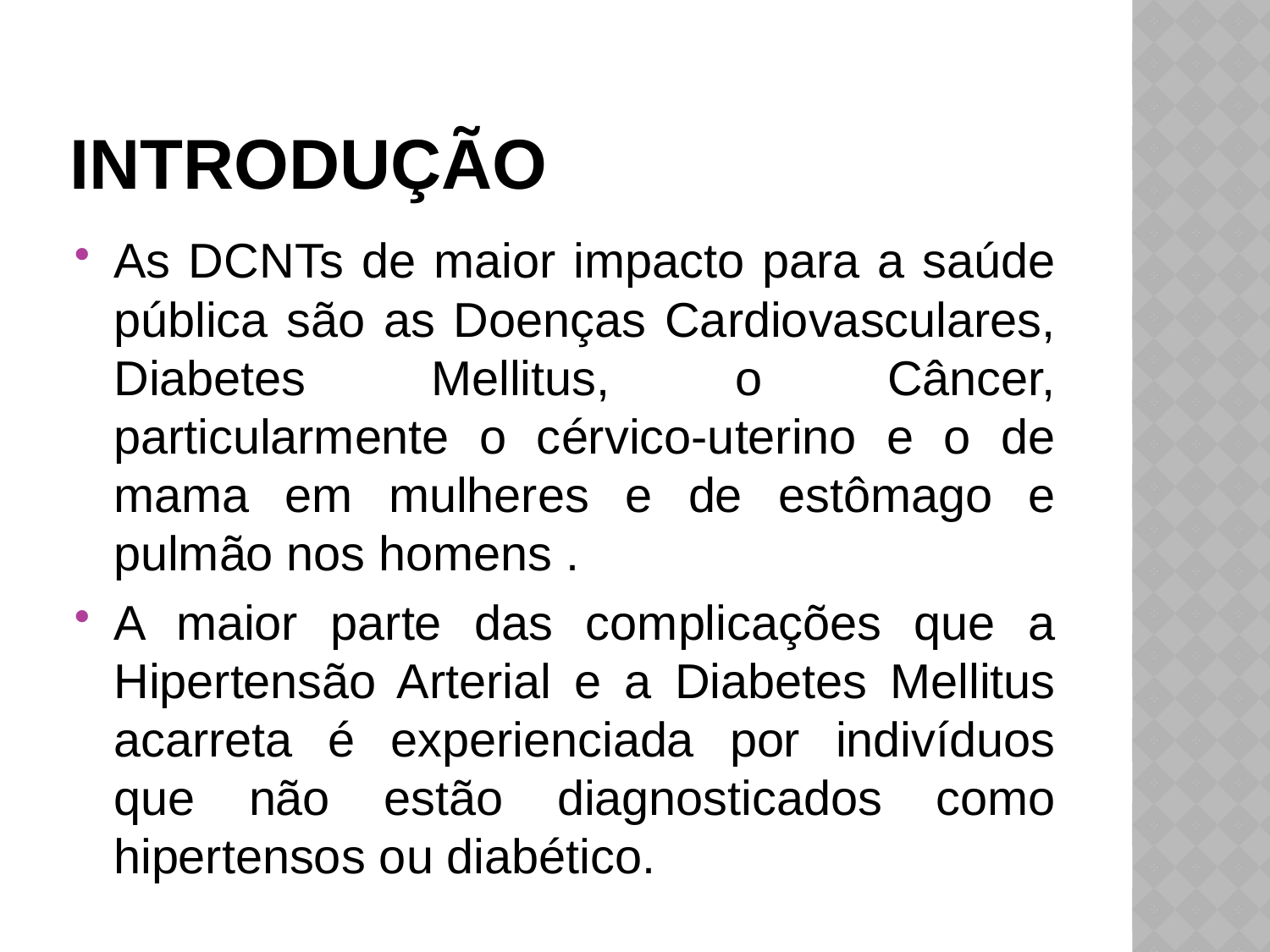

# Introdução
As DCNTs de maior impacto para a saúde pública são as Doenças Cardiovasculares, Diabetes Mellitus, o Câncer, particularmente o cérvico-uterino e o de mama em mulheres e de estômago e pulmão nos homens .
A maior parte das complicações que a Hipertensão Arterial e a Diabetes Mellitus acarreta é experienciada por indivíduos que não estão diagnosticados como hipertensos ou diabético.